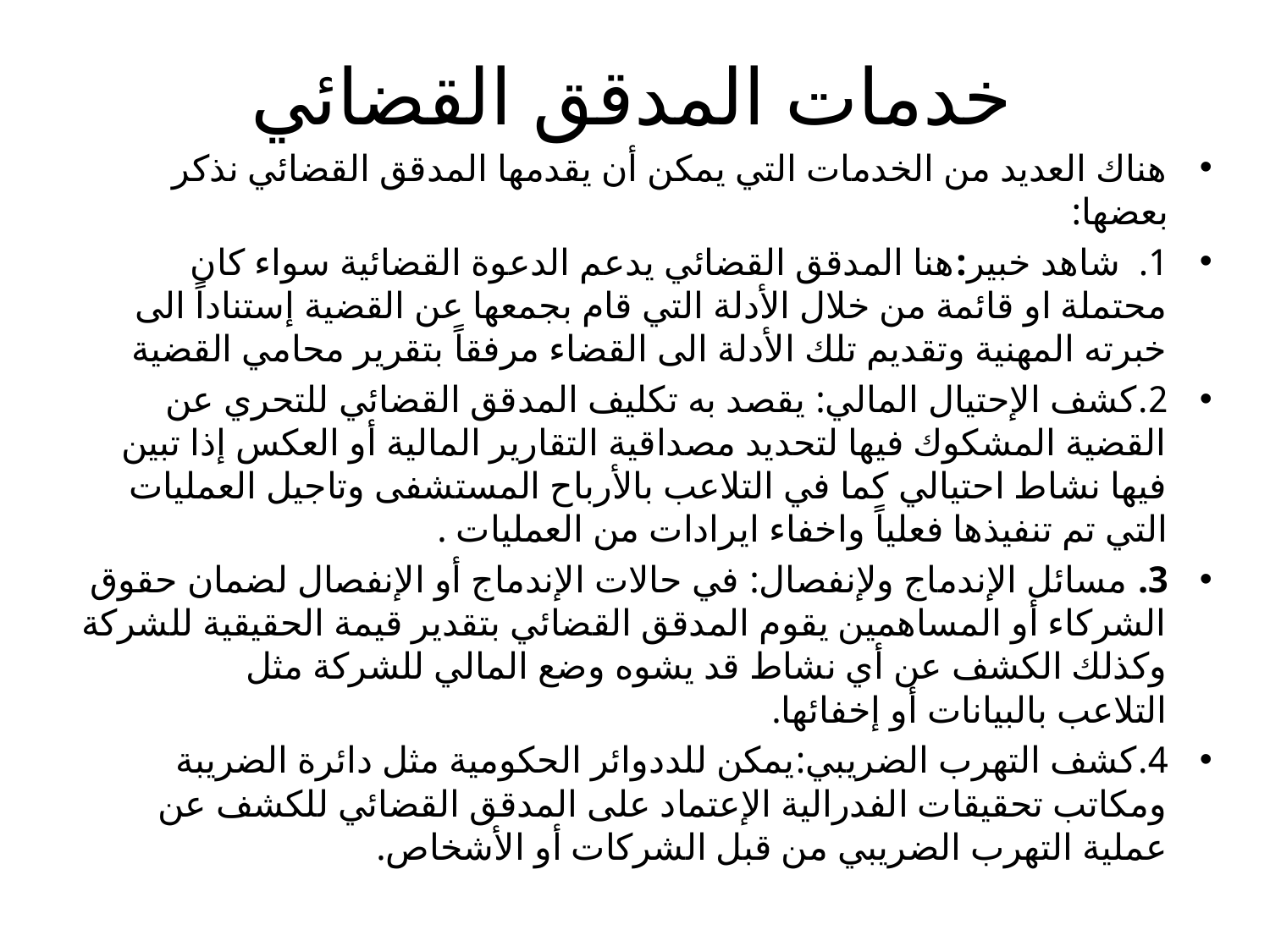

# خدمات المدقق القضائي
هناك العديد من الخدمات التي يمكن أن يقدمها المدقق القضائي نذكر بعضها:
1.  شاهد خبير:هنا المدقق القضائي يدعم الدعوة القضائية سواء كان محتملة او قائمة من خلال الأدلة التي قام بجمعها عن القضية إستناداً الى خبرته المهنية وتقديم تلك الأدلة الى القضاء مرفقاً بتقرير محامي القضية
2.كشف الإحتيال المالي: يقصد به تكليف المدقق القضائي للتحري عن القضية المشكوك فيها لتحديد مصداقية التقارير المالية أو العكس إذا تبين فيها نشاط احتيالي كما في التلاعب بالأرباح المستشفى وتاجيل العمليات التي تم تنفيذها فعلياً واخفاء ايرادات من العمليات .
3. مسائل الإندماج ولإنفصال: في حالات الإندماج أو الإنفصال لضمان حقوق الشركاء أو المساهمين يقوم المدقق القضائي بتقدير قيمة الحقيقية للشركة وكذلك الكشف عن أي نشاط قد يشوه وضع المالي للشركة مثل التلاعب بالبيانات أو إخفائها.
4.كشف التهرب الضريبي:يمكن للددوائر الحكومية مثل دائرة الضريبة ومكاتب تحقيقات الفدرالية الإعتماد على المدقق القضائي للكشف عن عملية التهرب الضريبي من قبل الشركات أو الأشخاص.